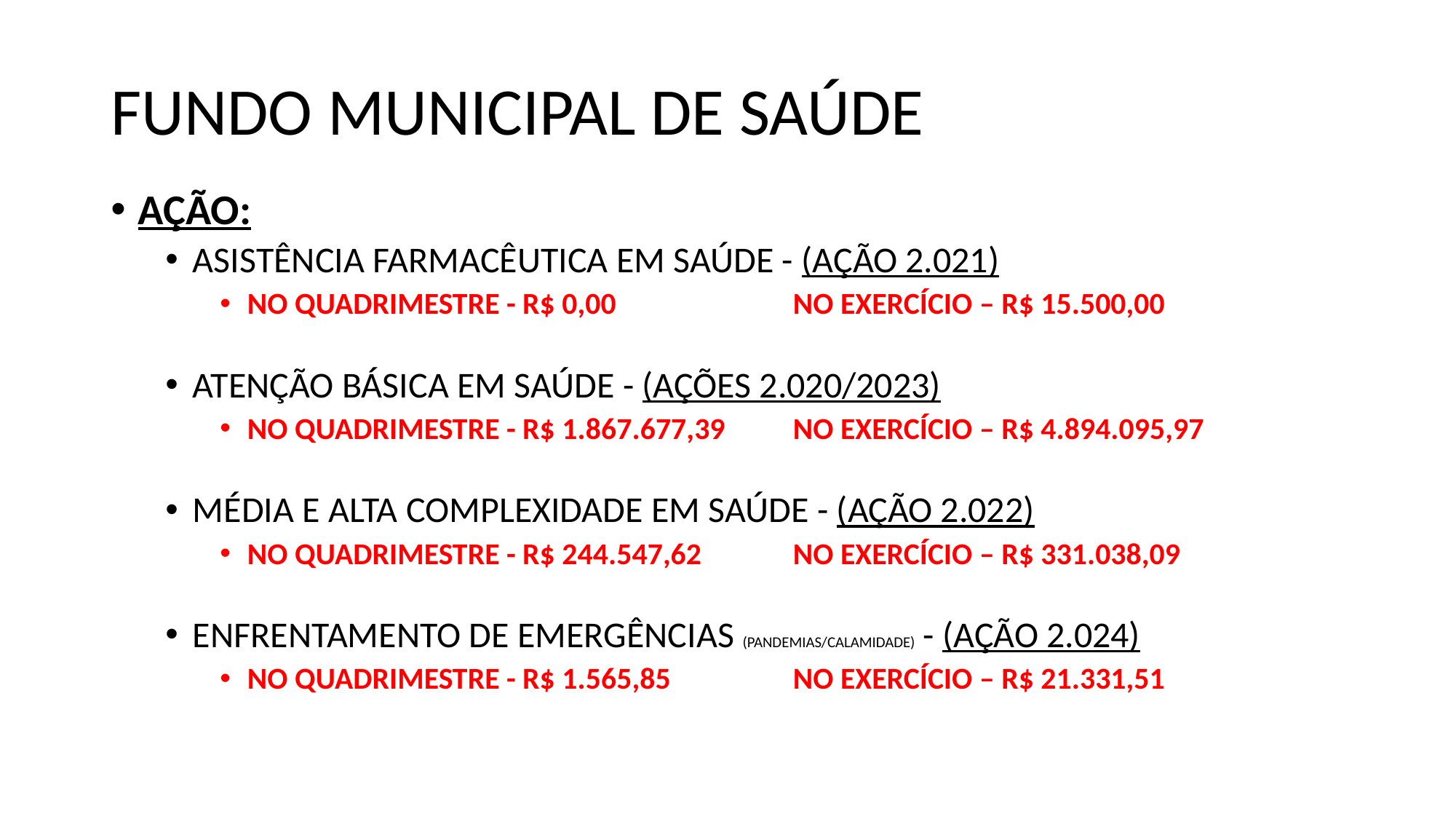

# FUNDO MUNICIPAL DE SAÚDE
AÇÃO:
ASISTÊNCIA FARMACÊUTICA EM SAÚDE - (AÇÃO 2.021)
NO QUADRIMESTRE - R$ 0,00          	NO EXERCÍCIO – R$ 15.500,00

ATENÇÃO BÁSICA EM SAÚDE - (AÇÕES 2.020/2023)
NO QUADRIMESTRE - R$ 1.867.677,39     	NO EXERCÍCIO – R$ 4.894.095,97

MÉDIA E ALTA COMPLEXIDADE EM SAÚDE - (AÇÃO 2.022)
NO QUADRIMESTRE - R$ 244.547,62         	NO EXERCÍCIO – R$ 331.038,09

ENFRENTAMENTO DE EMERGÊNCIAS (PANDEMIAS/CALAMIDADE) - (AÇÃO 2.024)
NO QUADRIMESTRE - R$ 1.565,85           	NO EXERCÍCIO – R$ 21.331,51